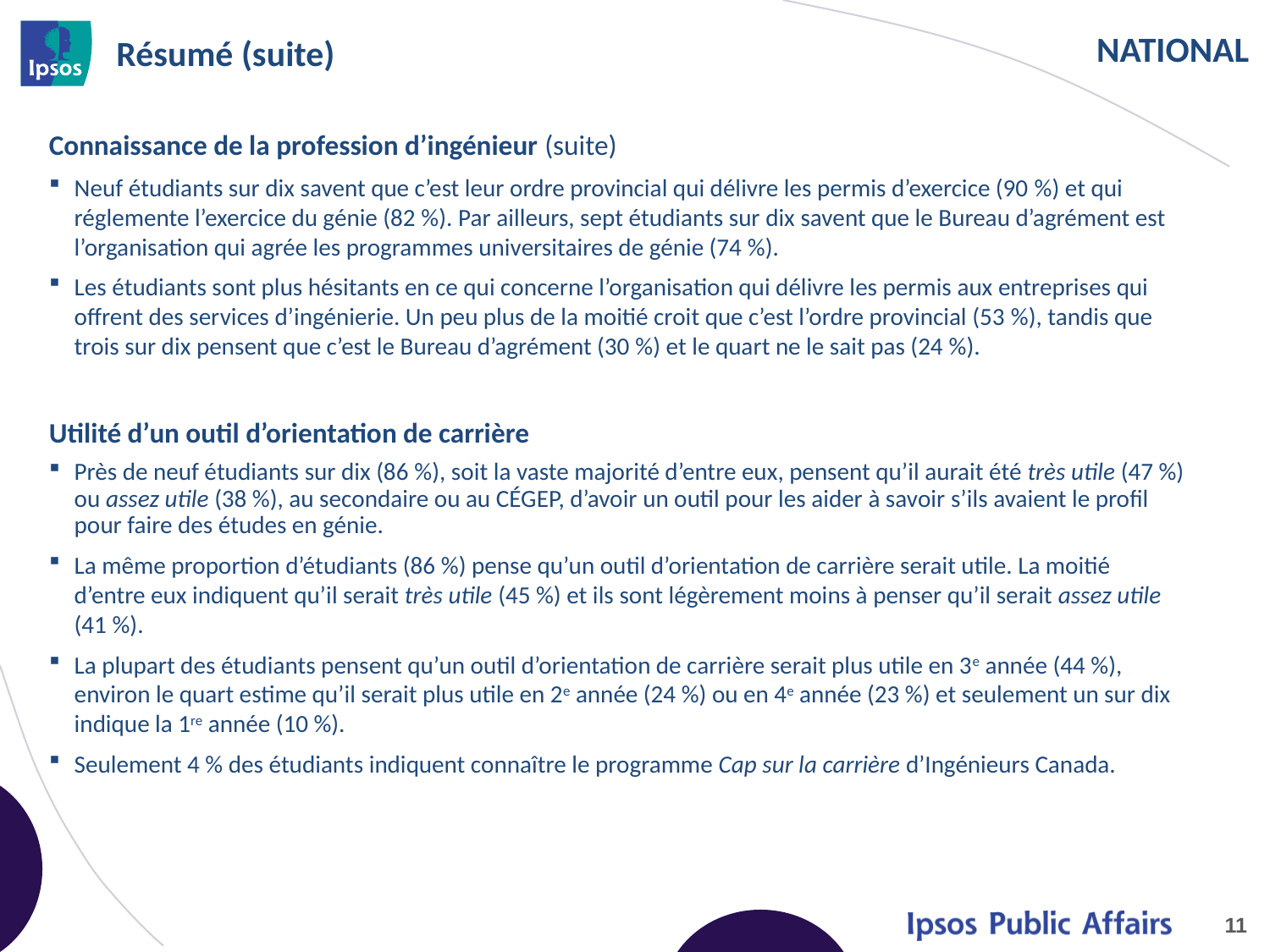

# Résumé (suite)
Connaissance de la profession d’ingénieur (suite)
Neuf étudiants sur dix savent que c’est leur ordre provincial qui délivre les permis d’exercice (90 %) et qui réglemente l’exercice du génie (82 %). Par ailleurs, sept étudiants sur dix savent que le Bureau d’agrément est l’organisation qui agrée les programmes universitaires de génie (74 %).
Les étudiants sont plus hésitants en ce qui concerne l’organisation qui délivre les permis aux entreprises qui offrent des services d’ingénierie. Un peu plus de la moitié croit que c’est l’ordre provincial (53 %), tandis que trois sur dix pensent que c’est le Bureau d’agrément (30 %) et le quart ne le sait pas (24 %).

Utilité d’un outil d’orientation de carrière
Près de neuf étudiants sur dix (86 %), soit la vaste majorité d’entre eux, pensent qu’il aurait été très utile (47 %) ou assez utile (38 %), au secondaire ou au CÉGEP, d’avoir un outil pour les aider à savoir s’ils avaient le profil pour faire des études en génie.
La même proportion d’étudiants (86 %) pense qu’un outil d’orientation de carrière serait utile. La moitié d’entre eux indiquent qu’il serait très utile (45 %) et ils sont légèrement moins à penser qu’il serait assez utile (41 %).
La plupart des étudiants pensent qu’un outil d’orientation de carrière serait plus utile en 3e année (44 %), environ le quart estime qu’il serait plus utile en 2e année (24 %) ou en 4e année (23 %) et seulement un sur dix indique la 1re année (10 %).
Seulement 4 % des étudiants indiquent connaître le programme Cap sur la carrière d’Ingénieurs Canada.

11